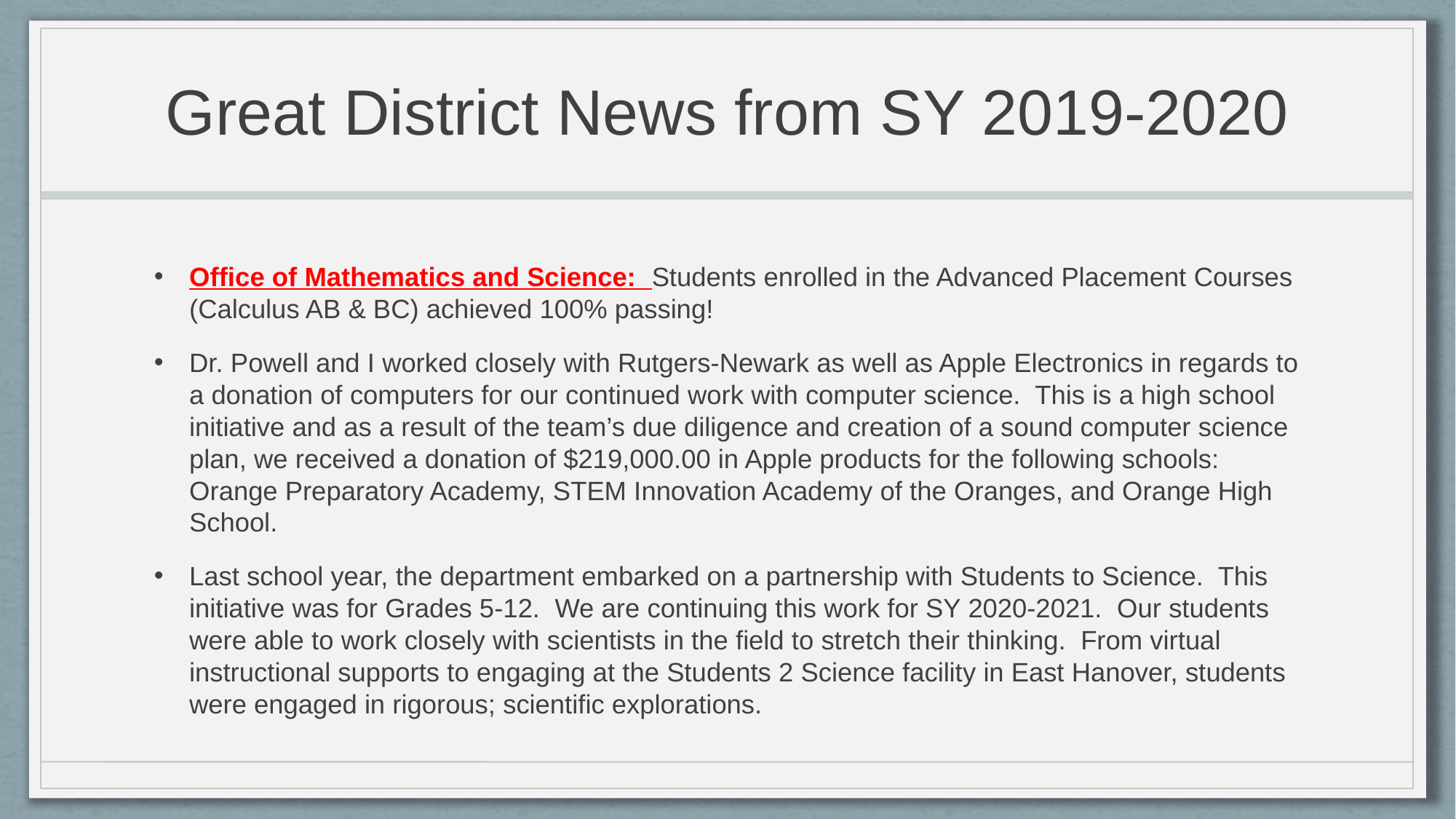

# Great District News from SY 2019-2020
Office of Mathematics and Science:  Students enrolled in the Advanced Placement Courses (Calculus AB & BC) achieved 100% passing!
Dr. Powell and I worked closely with Rutgers-Newark as well as Apple Electronics in regards to a donation of computers for our continued work with computer science.  This is a high school initiative and as a result of the team’s due diligence and creation of a sound computer science plan, we received a donation of $219,000.00 in Apple products for the following schools:  Orange Preparatory Academy, STEM Innovation Academy of the Oranges, and Orange High School.
Last school year, the department embarked on a partnership with Students to Science.  This initiative was for Grades 5-12.  We are continuing this work for SY 2020-2021.  Our students were able to work closely with scientists in the field to stretch their thinking.  From virtual instructional supports to engaging at the Students 2 Science facility in East Hanover, students were engaged in rigorous; scientific explorations.